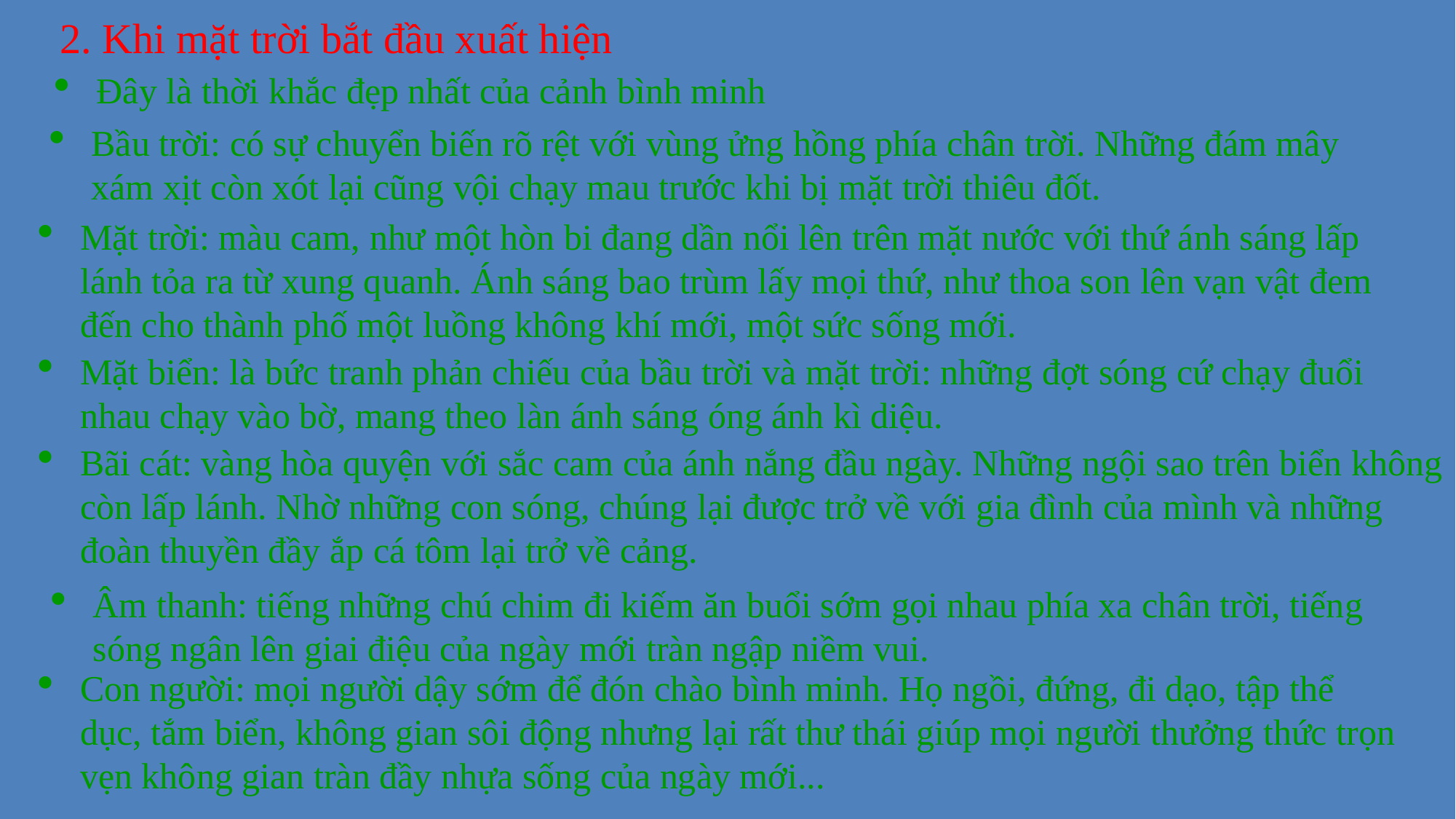

2. Khi mặt trời bắt đầu xuất hiện
Đây là thời khắc đẹp nhất của cảnh bình minh
Bầu trời: có sự chuyển biến rõ rệt với vùng ửng hồng phía chân trời. Những đám mây xám xịt còn xót lại cũng vội chạy mau trước khi bị mặt trời thiêu đốt.
Mặt trời: màu cam, như một hòn bi đang dần nổi lên trên mặt nước với thứ ánh sáng lấp lánh tỏa ra từ xung quanh. Ánh sáng bao trùm lấy mọi thứ, như thoa son lên vạn vật đem đến cho thành phố một luồng không khí mới, một sức sống mới.
Mặt biển: là bức tranh phản chiếu của bầu trời và mặt trời: những đợt sóng cứ chạy đuổi nhau chạy vào bờ, mang theo làn ánh sáng óng ánh kì diệu.
Bãi cát: vàng hòa quyện với sắc cam của ánh nắng đầu ngày. Những ngội sao trên biển không còn lấp lánh. Nhờ những con sóng, chúng lại được trở về với gia đình của mình và những đoàn thuyền đầy ắp cá tôm lại trở về cảng.
Âm thanh: tiếng những chú chim đi kiếm ăn buổi sớm gọi nhau phía xa chân trời, tiếng sóng ngân lên giai điệu của ngày mới tràn ngập niềm vui.
Con người: mọi người dậy sớm để đón chào bình minh. Họ ngồi, đứng, đi dạo, tập thể dục, tắm biển, không gian sôi động nhưng lại rất thư thái giúp mọi người thưởng thức trọn vẹn không gian tràn đầy nhựa sống của ngày mới...